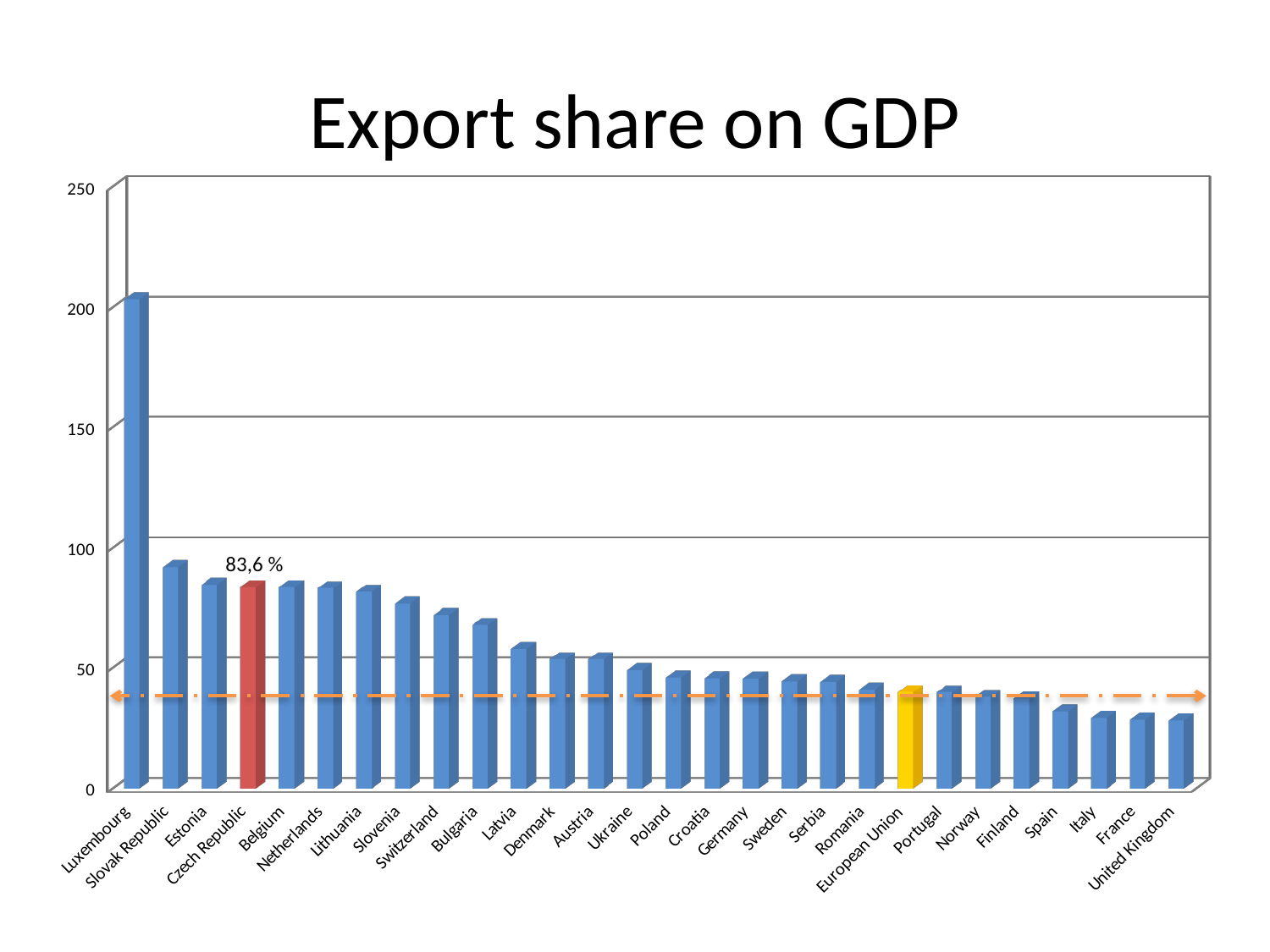

# Export share on GDP

[unsupported chart]

83,6 %